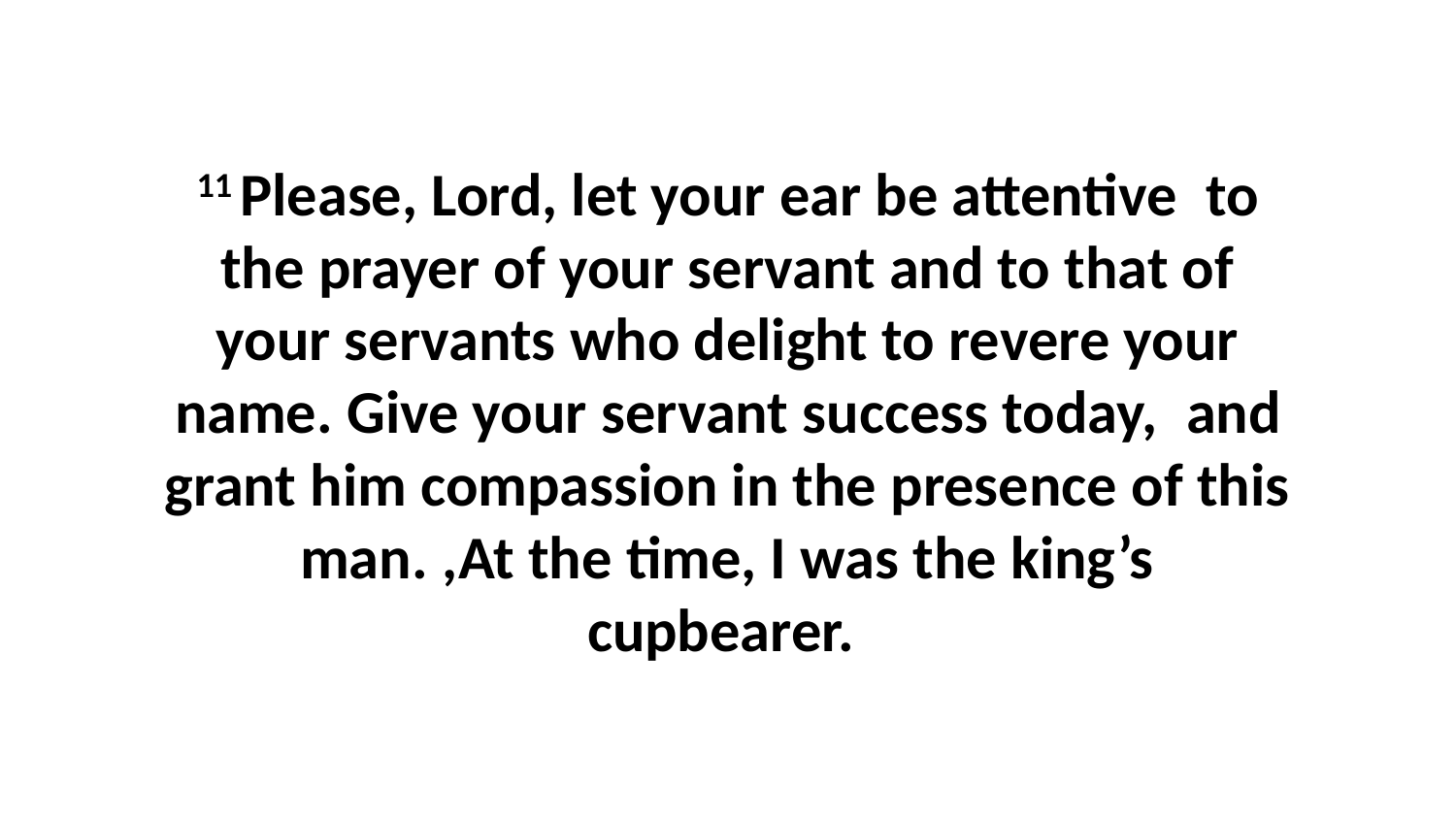

11 Please, Lord, let your ear be attentive  to the prayer of your servant and to that of your servants who delight to revere your name. Give your servant success today,  and grant him compassion in the presence of this man. ,At the time, I was the king’s cupbearer.